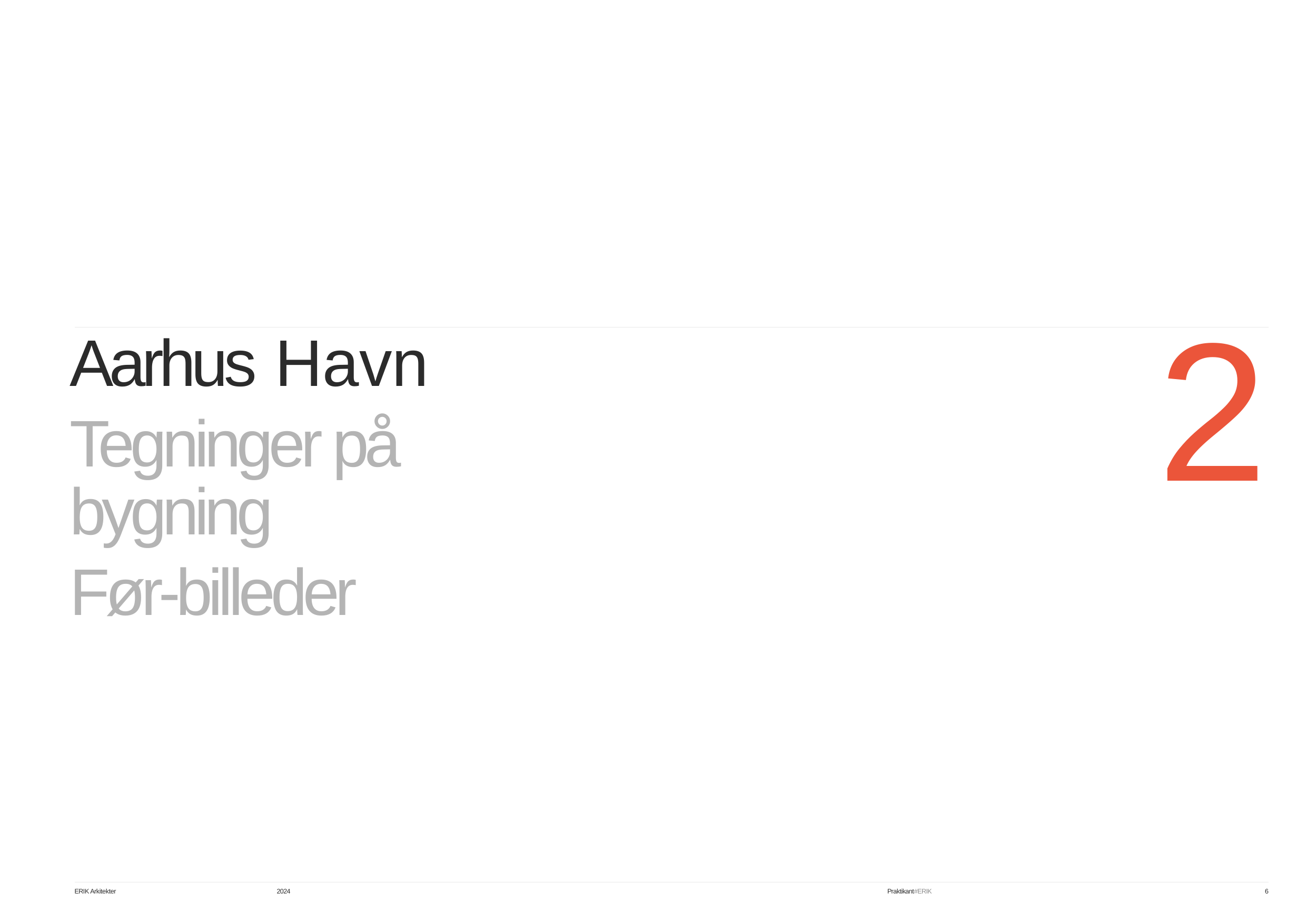

# 2
Aarhus Havn
Tegninger på bygning
Før-billeder

ERIK Arkitekter
2024
Praktikant#ERIK
6